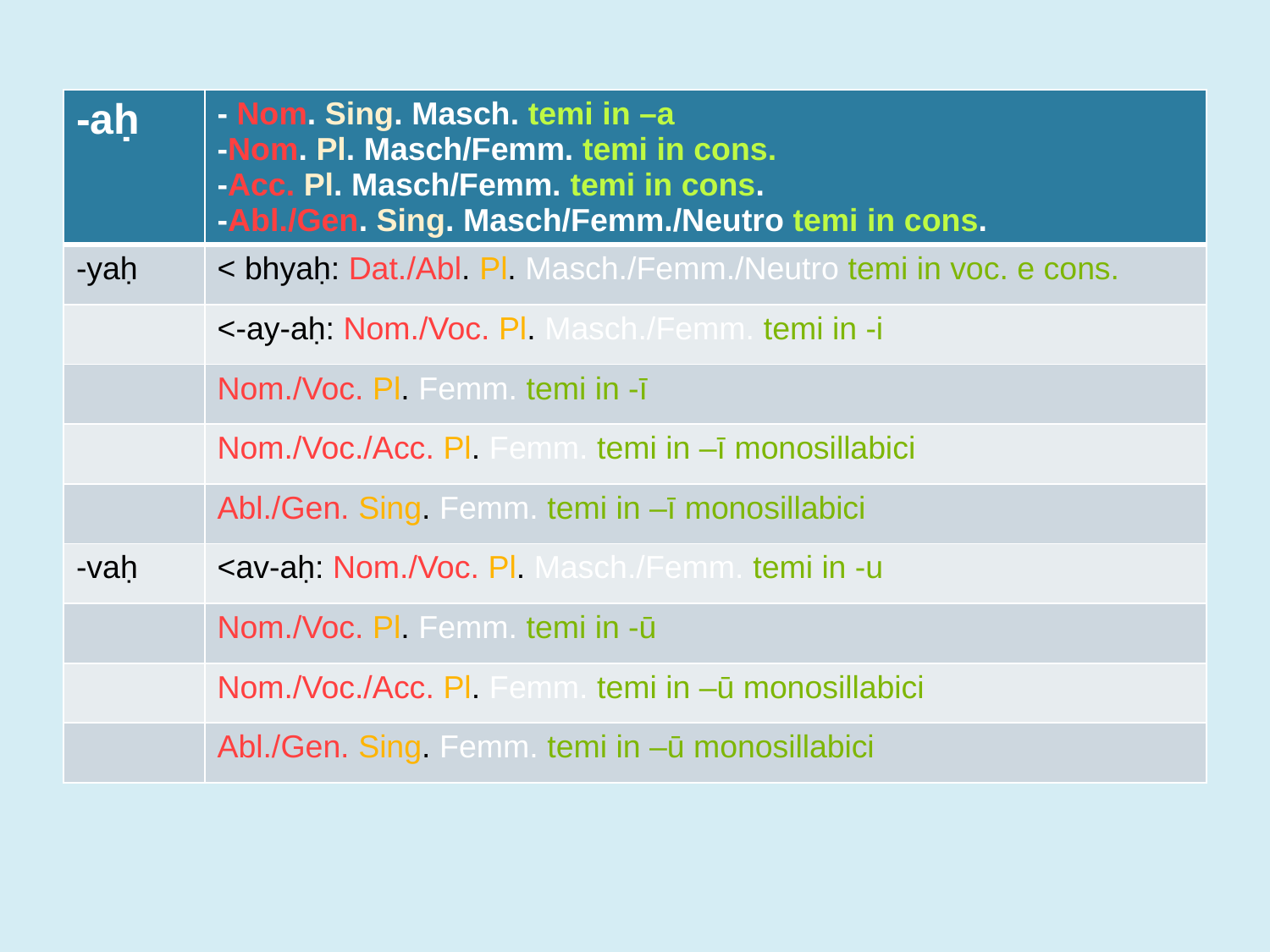

| -aḥ | - Nom. Sing. Masch. temi in –a -Nom. Pl. Masch/Femm. temi in cons. -Acc. Pl. Masch/Femm. temi in cons. -Abl./Gen. Sing. Masch/Femm./Neutro temi in cons. |
| --- | --- |
| -yaḥ | < bhyaḥ: Dat./Abl. Pl. Masch./Femm./Neutro temi in voc. e cons. |
|  | <-ay-aḥ: Nom./Voc. Pl. Masch./Femm. temi in -i |
|  | Nom./Voc. Pl. Femm. temi in -ī |
|  | Nom./Voc./Acc. Pl. Femm. temi in –ī monosillabici |
|  | Abl./Gen. Sing. Femm. temi in –ī monosillabici |
| -vaḥ | <av-aḥ: Nom./Voc. Pl. Masch./Femm. temi in -u |
|  | Nom./Voc. Pl. Femm. temi in -ū |
|  | Nom./Voc./Acc. Pl. Femm. temi in –ū monosillabici |
|  | Abl./Gen. Sing. Femm. temi in –ū monosillabici |